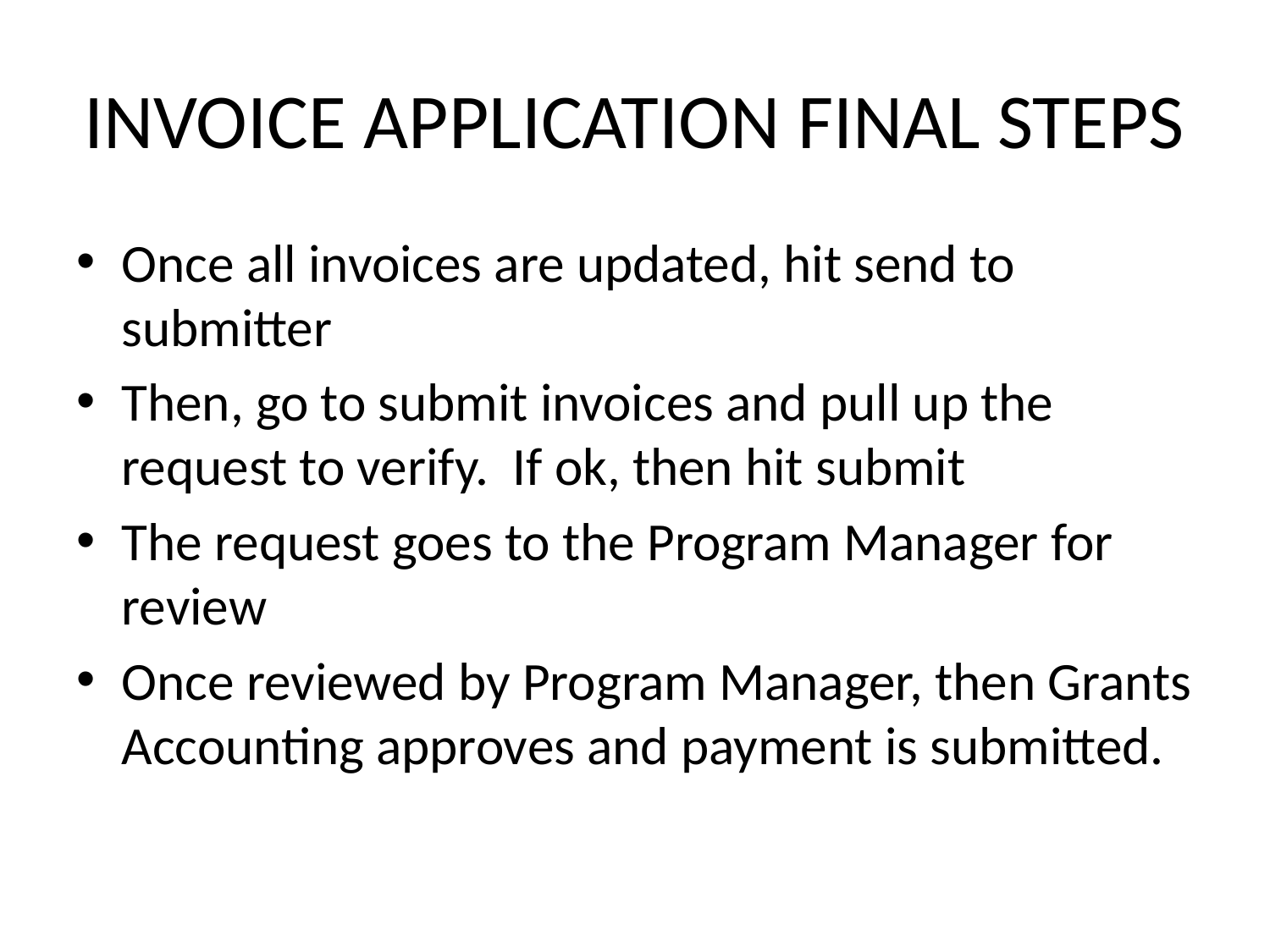

# INVOICE APPLICATION FINAL STEPS
Once all invoices are updated, hit send to submitter
Then, go to submit invoices and pull up the request to verify.  If ok, then hit submit
The request goes to the Program Manager for review
Once reviewed by Program Manager, then Grants Accounting approves and payment is submitted.